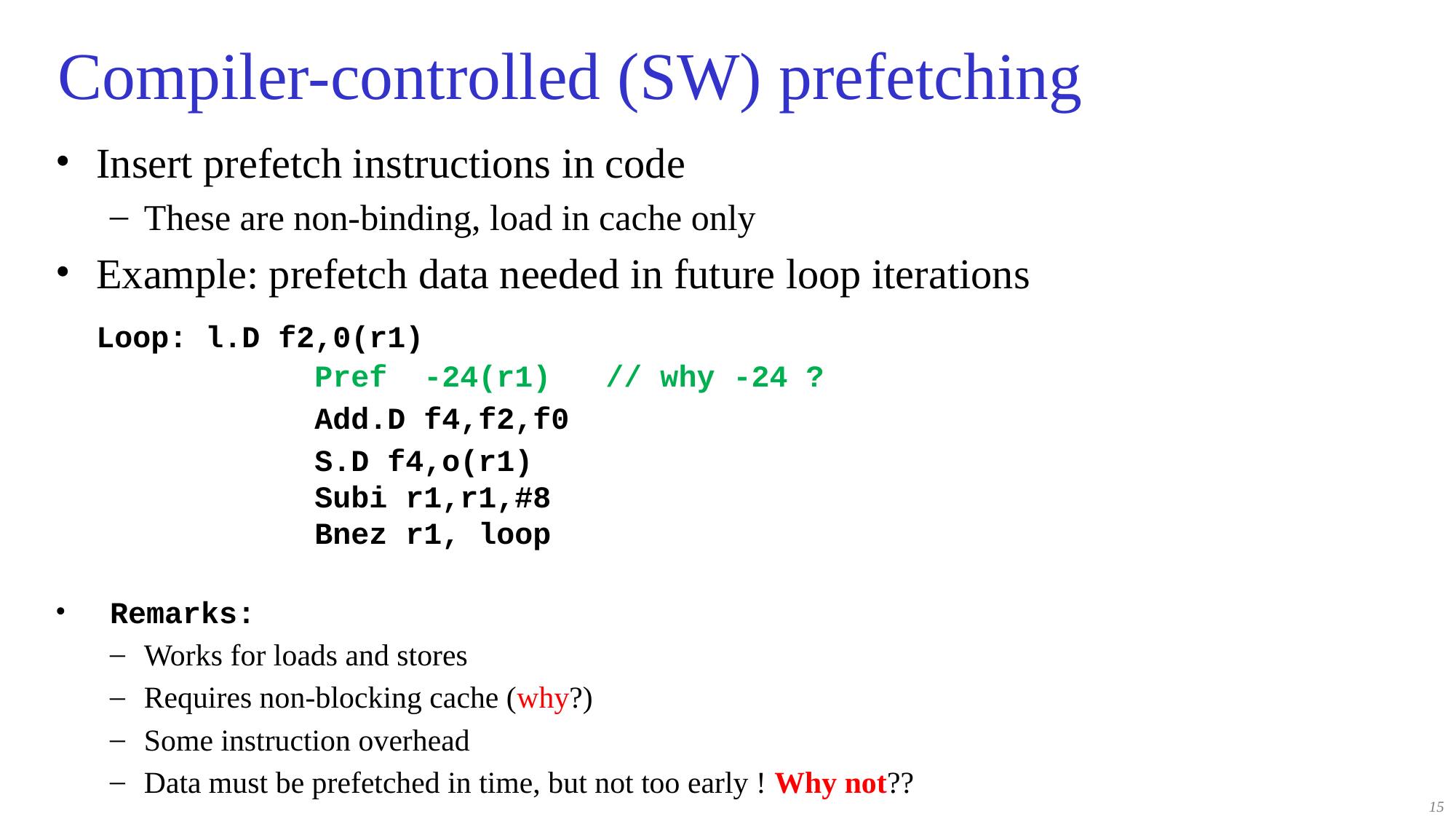

# Compiler-controlled (SW) prefetching
Insert prefetch instructions in code
These are non-binding, load in cache only
Example: prefetch data needed in future loop iterations
	Loop:	l.D f2,0(r1)
		Pref	-24(r1)   // why -24 ?
			Add.D f4,f2,f0
			S.D f4,o(r1)
		Subi r1,r1,#8
		Bnez r1, loop
Remarks:
Works for loads and stores
Requires non-blocking cache (why?)
Some instruction overhead
Data must be prefetched in time, but not too early ! Why not??
15